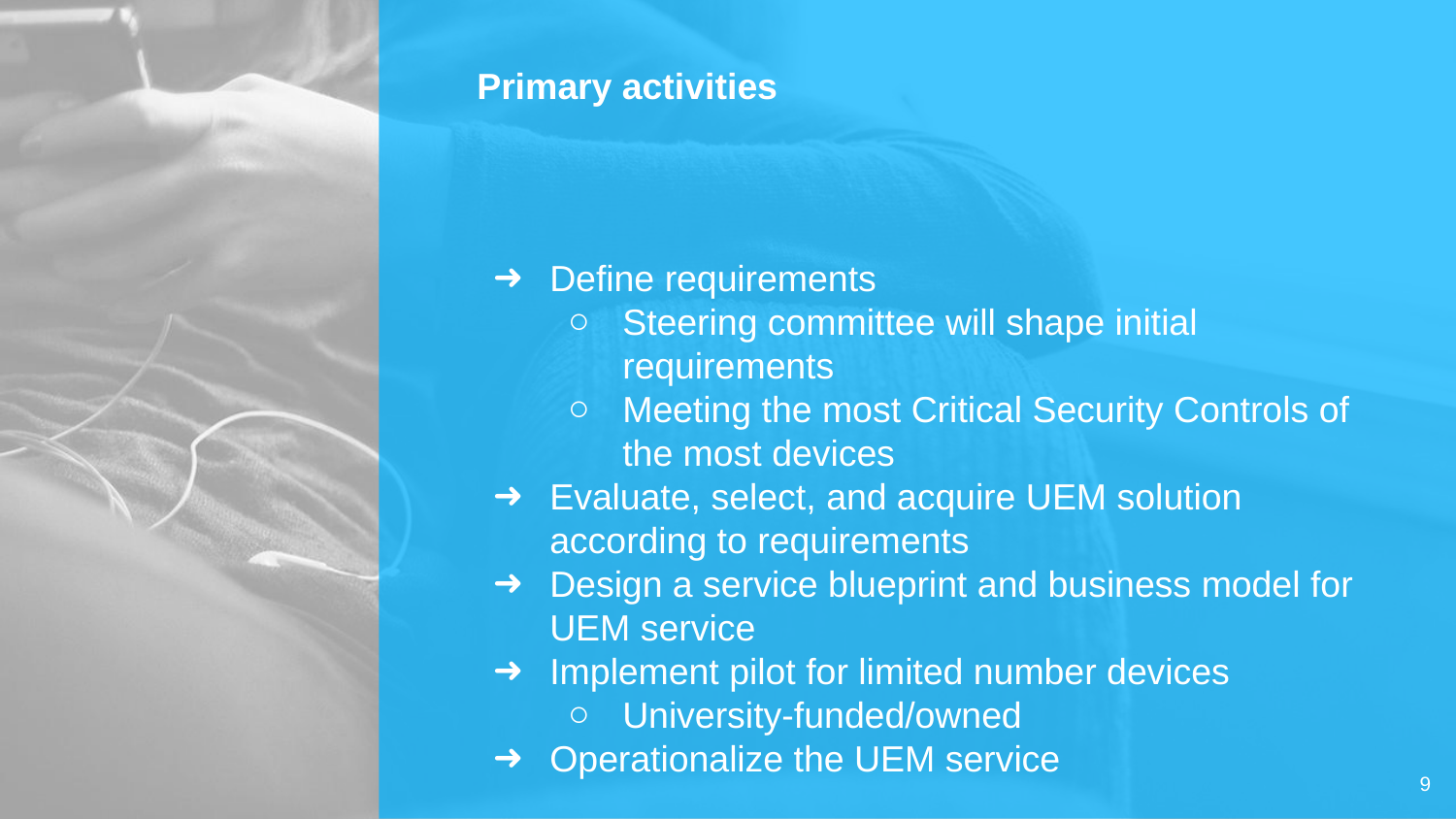

# Primary activities
Define requirements
Steering committee will shape initial requirements
Meeting the most Critical Security Controls of the most devices
Evaluate, select, and acquire UEM solution according to requirements
Design a service blueprint and business model for UEM service
Implement pilot for limited number devices
University-funded/owned
Operationalize the UEM service
9